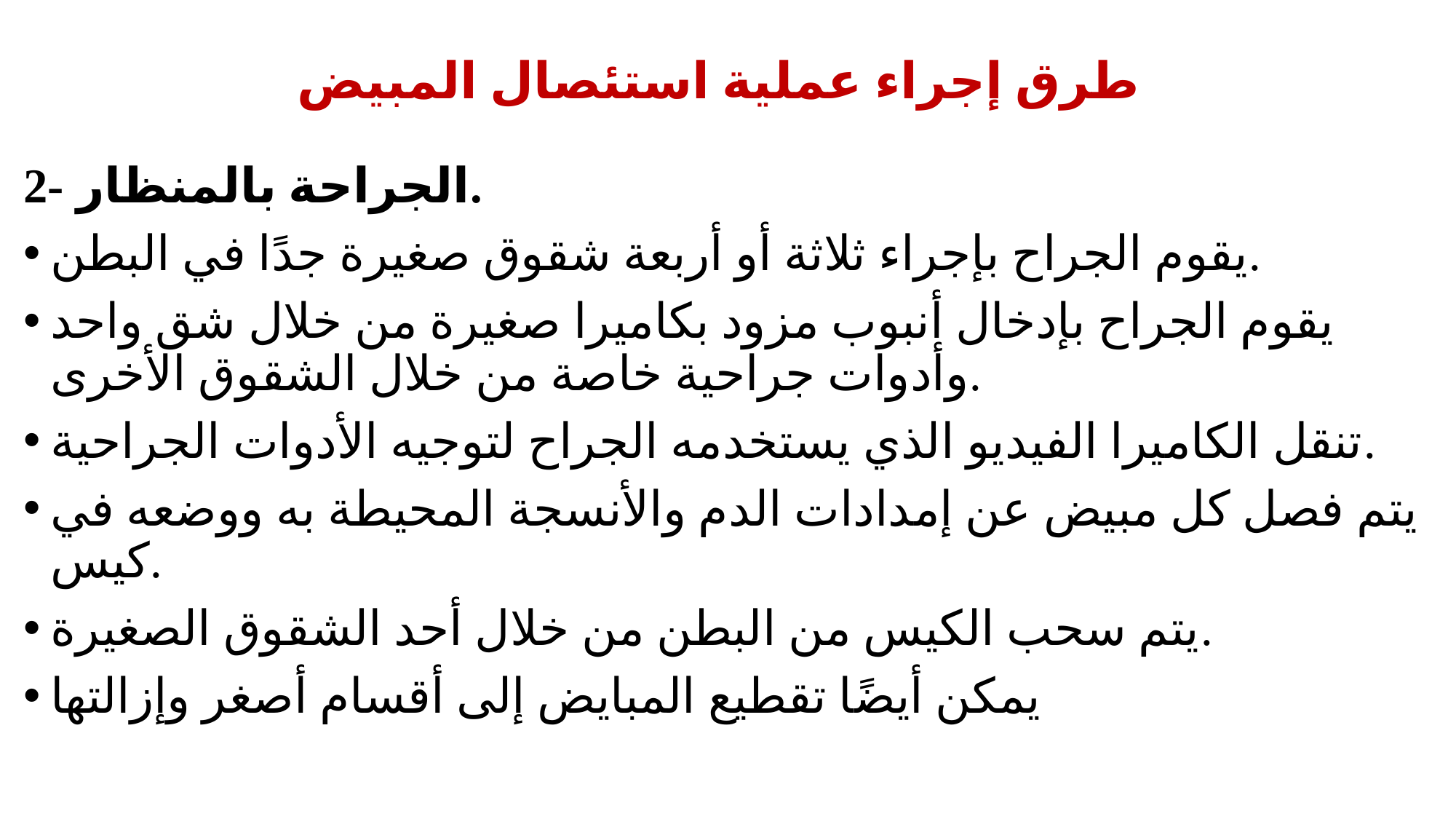

# طرق إجراء عملية استئصال المبيض
2- الجراحة بالمنظار.
يقوم الجراح بإجراء ثلاثة أو أربعة شقوق صغيرة جدًا في البطن.
يقوم الجراح بإدخال أنبوب مزود بكاميرا صغيرة من خلال شق واحد وأدوات جراحية خاصة من خلال الشقوق الأخرى.
تنقل الكاميرا الفيديو الذي يستخدمه الجراح لتوجيه الأدوات الجراحية.
يتم فصل كل مبيض عن إمدادات الدم والأنسجة المحيطة به ووضعه في كيس.
يتم سحب الكيس من البطن من خلال أحد الشقوق الصغيرة.
يمكن أيضًا تقطيع المبايض إلى أقسام أصغر وإزالتها